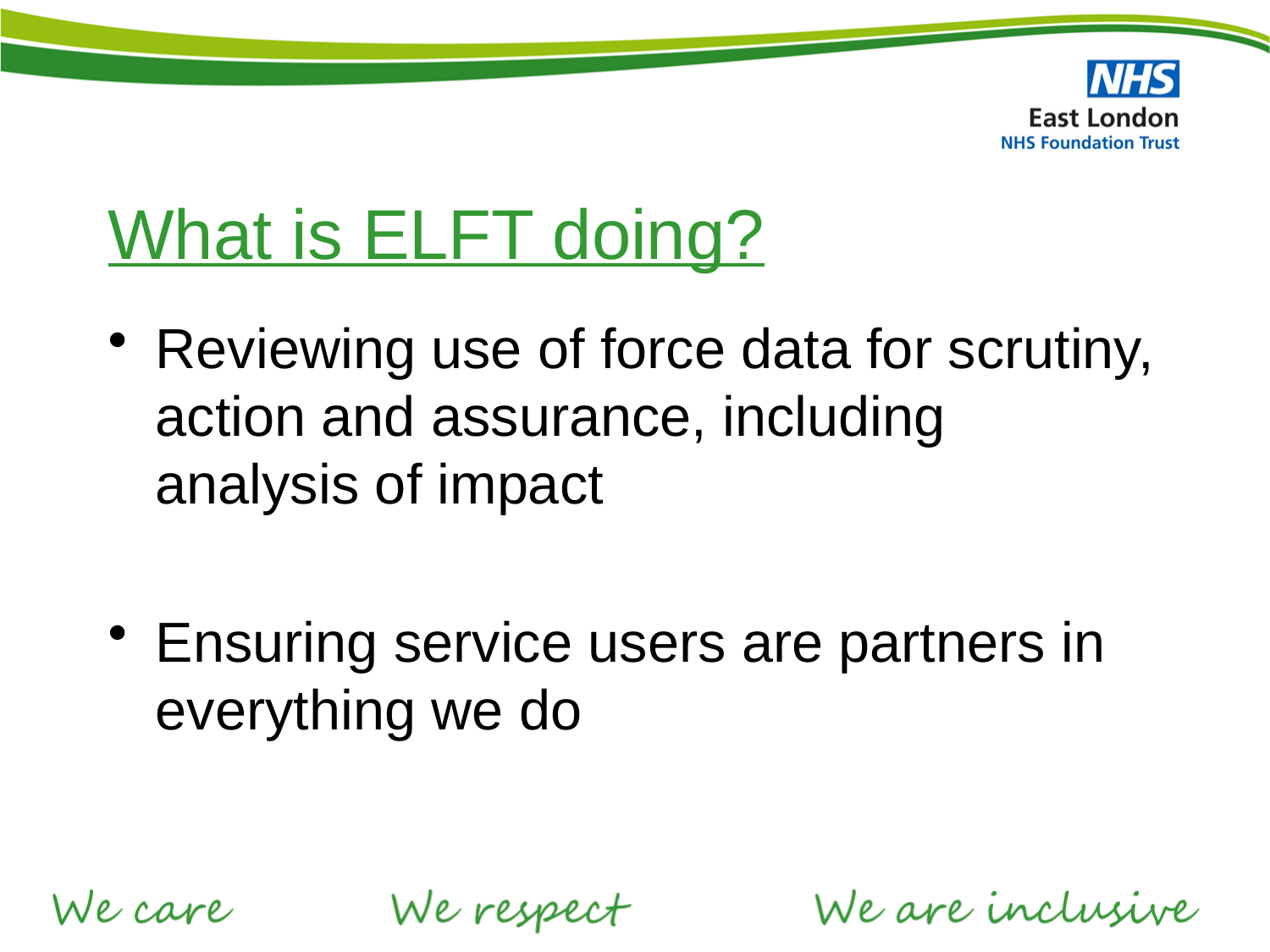

# What is ELFT doing?
Reviewing use of force data for scrutiny, action and assurance, including analysis of impact

Ensuring service users are partners in everything we do